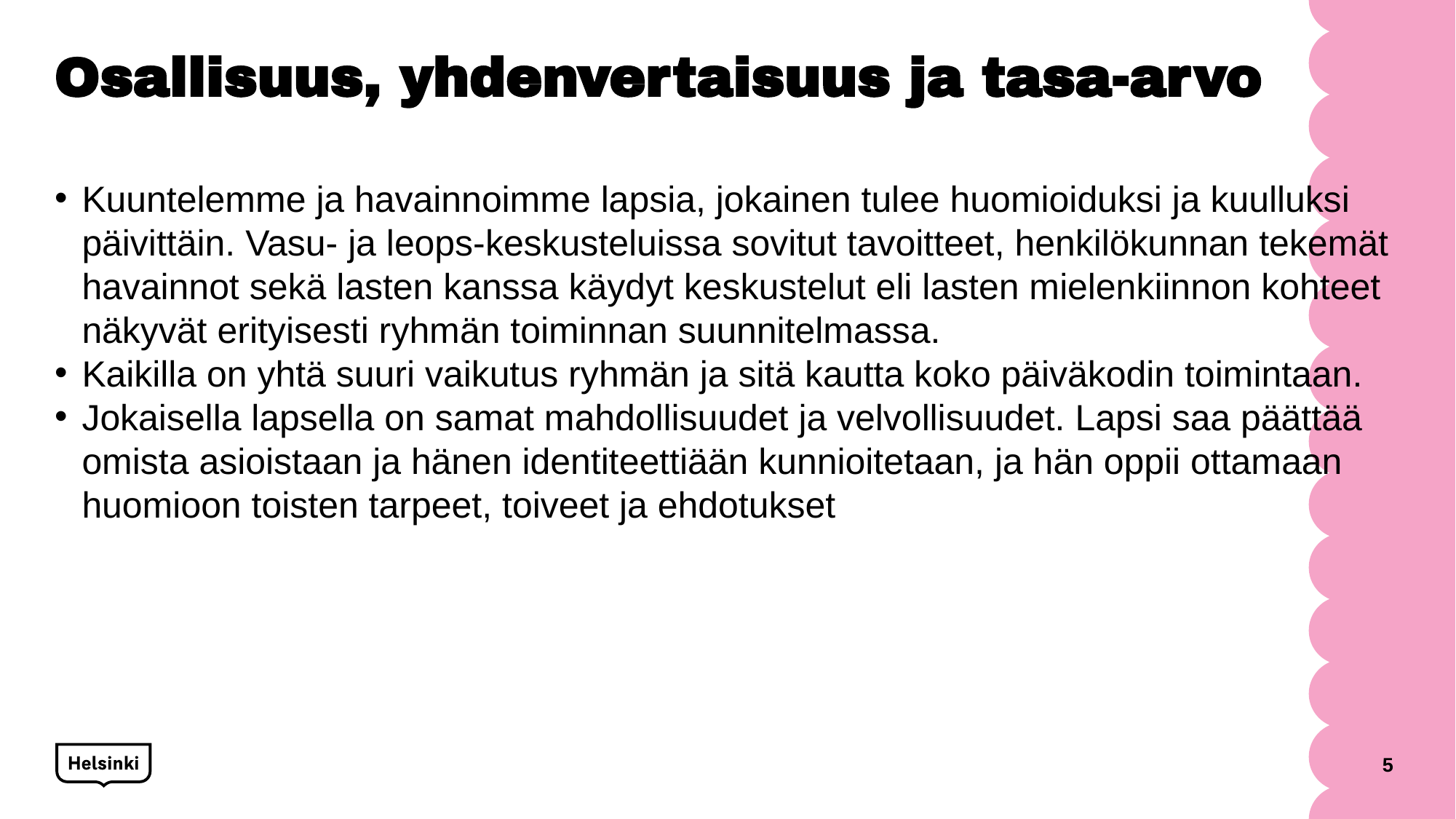

# Osallisuus, yhdenvertaisuus ja tasa-arvo

Kuuntelemme ja havainnoimme lapsia, jokainen tulee huomioiduksi ja kuulluksi päivittäin. Vasu- ja leops-keskusteluissa sovitut tavoitteet, henkilökunnan tekemät havainnot sekä lasten kanssa käydyt keskustelut eli lasten mielenkiinnon kohteet näkyvät erityisesti ryhmän toiminnan suunnitelmassa.
Kaikilla on yhtä suuri vaikutus ryhmän ja sitä kautta koko päiväkodin toimintaan.
Jokaisella lapsella on samat mahdollisuudet ja velvollisuudet. Lapsi saa päättää omista asioistaan ja hänen identiteettiään kunnioitetaan, ja hän oppii ottamaan huomioon toisten tarpeet, toiveet ja ehdotukset
5